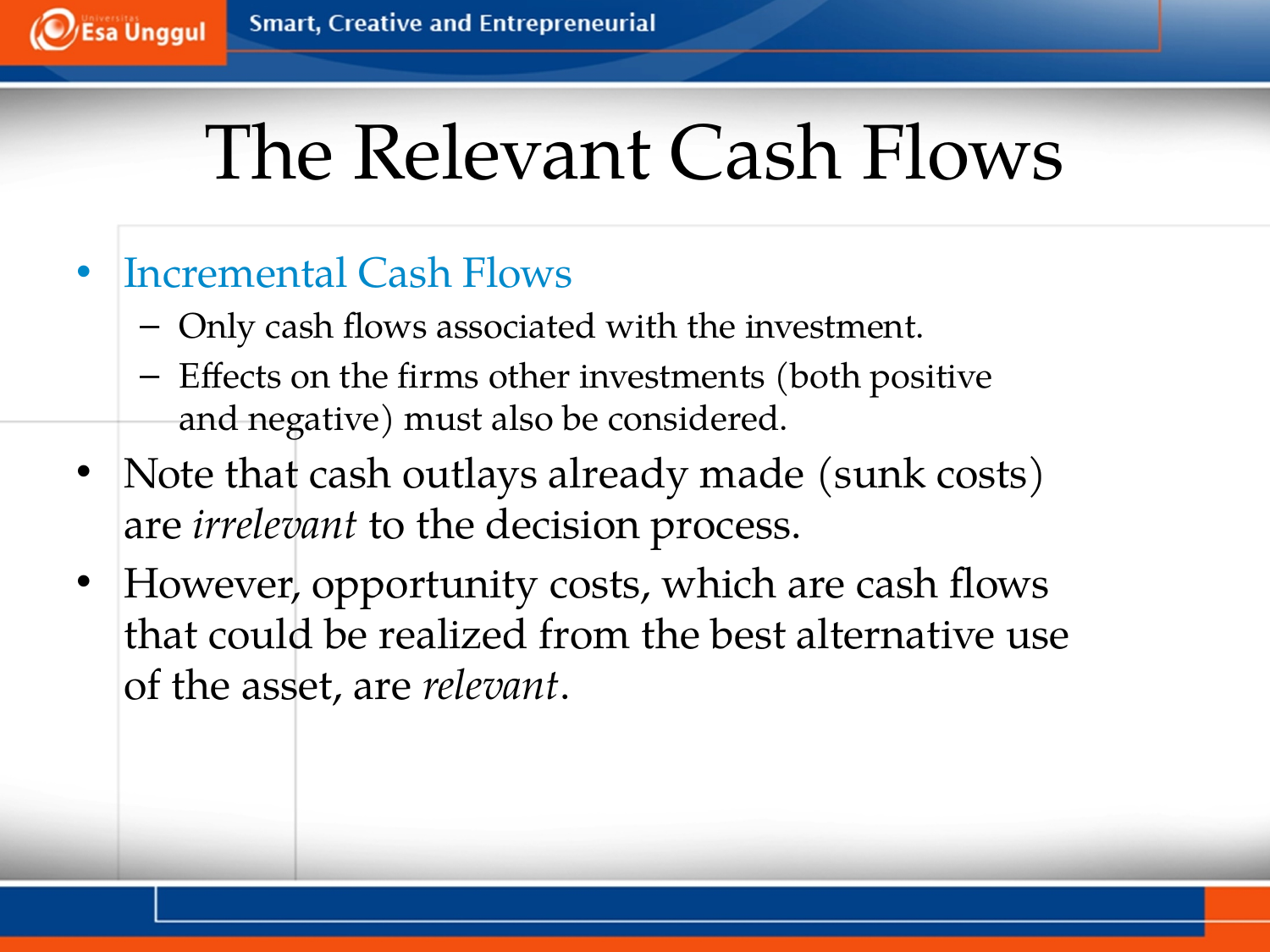

# The Relevant Cash Flows
Incremental Cash Flows
Only cash flows associated with the investment.
Effects on the firms other investments (both positive
and negative) must also be considered.
Note that cash outlays already made (sunk costs)
are irrelevant to the decision process.
However, opportunity costs, which are cash flows
that could be realized from the best alternative use
of the asset, are relevant.